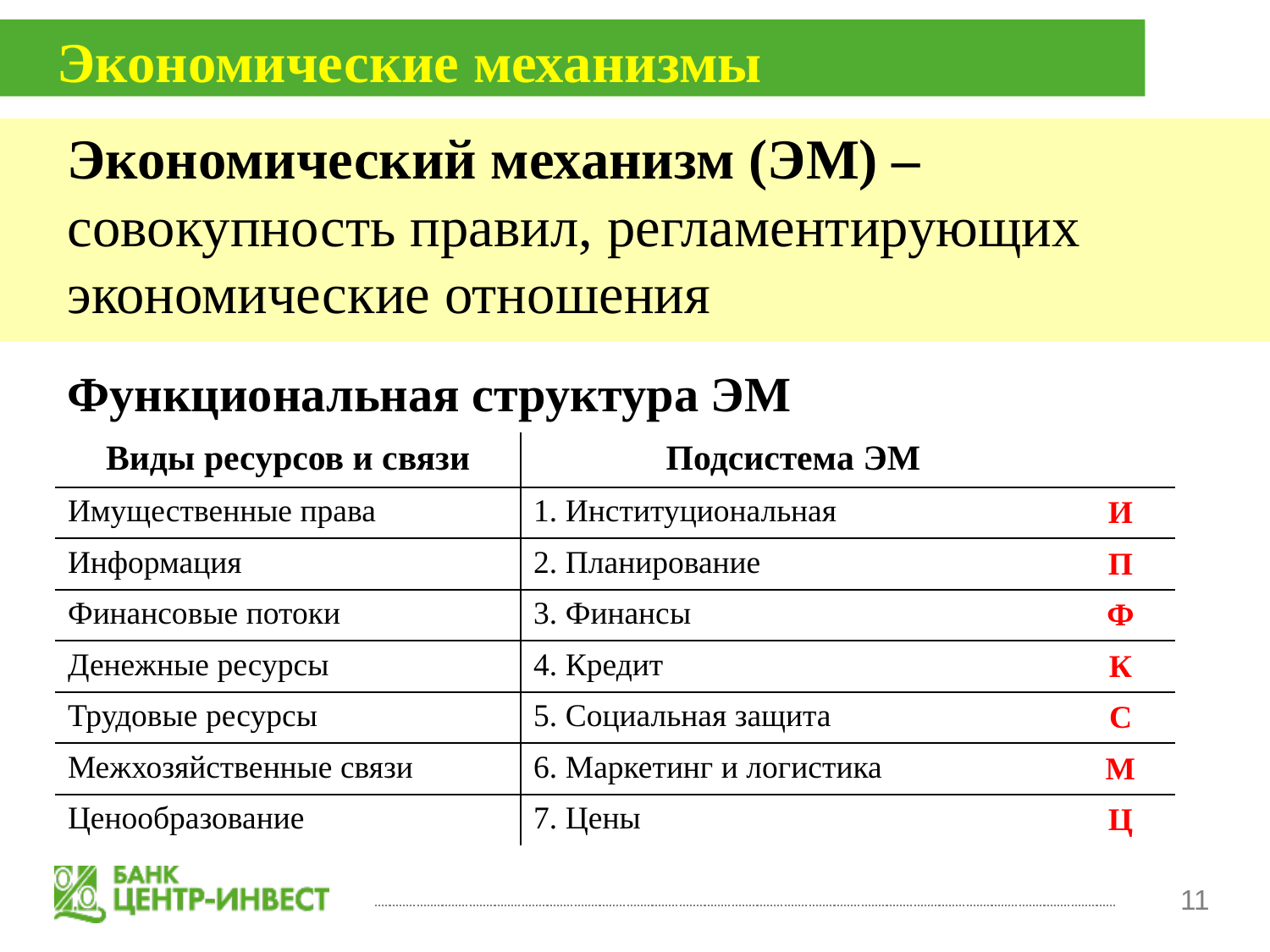

Экономические механизмы
Экономический механизм (ЭМ) – совокупность правил, регламентирующих экономические отношения

Функциональная структура ЭМ
| Виды ресурсов и связи | Подсистема ЭМ |  |
| --- | --- | --- |
| Имущественные права | 1. Институциональная | И |
| Информация | 2. Планирование | П |
| Финансовые потоки | 3. Финансы | Ф |
| Денежные ресурсы | 4. Кредит | К |
| Трудовые ресурсы | 5. Социальная защита | С |
| Межхозяйственные связи | 6. Маркетинг и логистика | М |
| Ценообразование | 7. Цены | Ц |
11